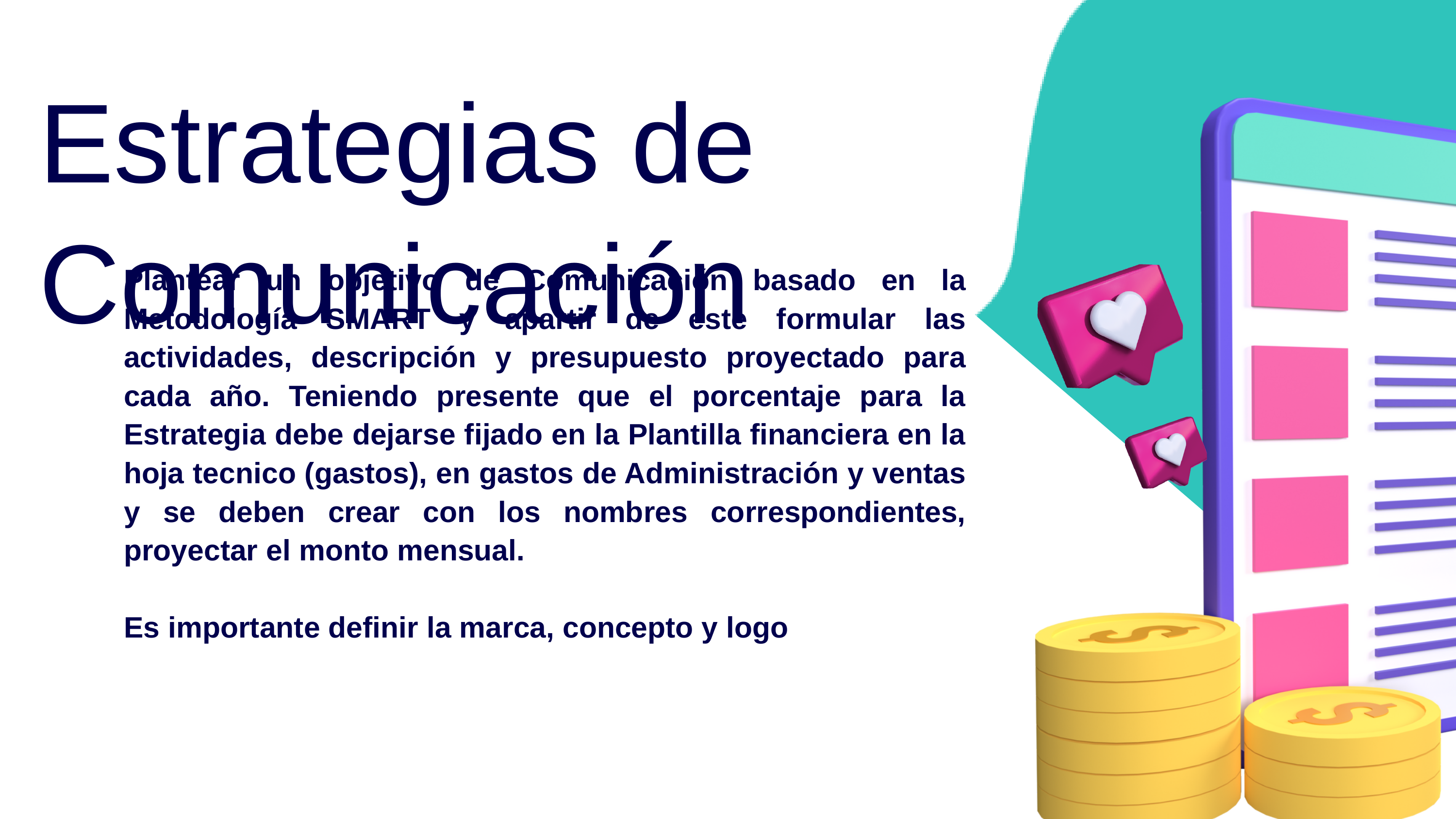

Estrategias de Comunicación

Plantear un objetivo de Comunicación basado en la Metodología SMART y apartir de este formular las actividades, descripción y presupuesto proyectado para cada año. Teniendo presente que el porcentaje para la Estrategia debe dejarse fijado en la Plantilla financiera en la hoja tecnico (gastos), en gastos de Administración y ventas y se deben crear con los nombres correspondientes, proyectar el monto mensual.

Es importante definir la marca, concepto y logo